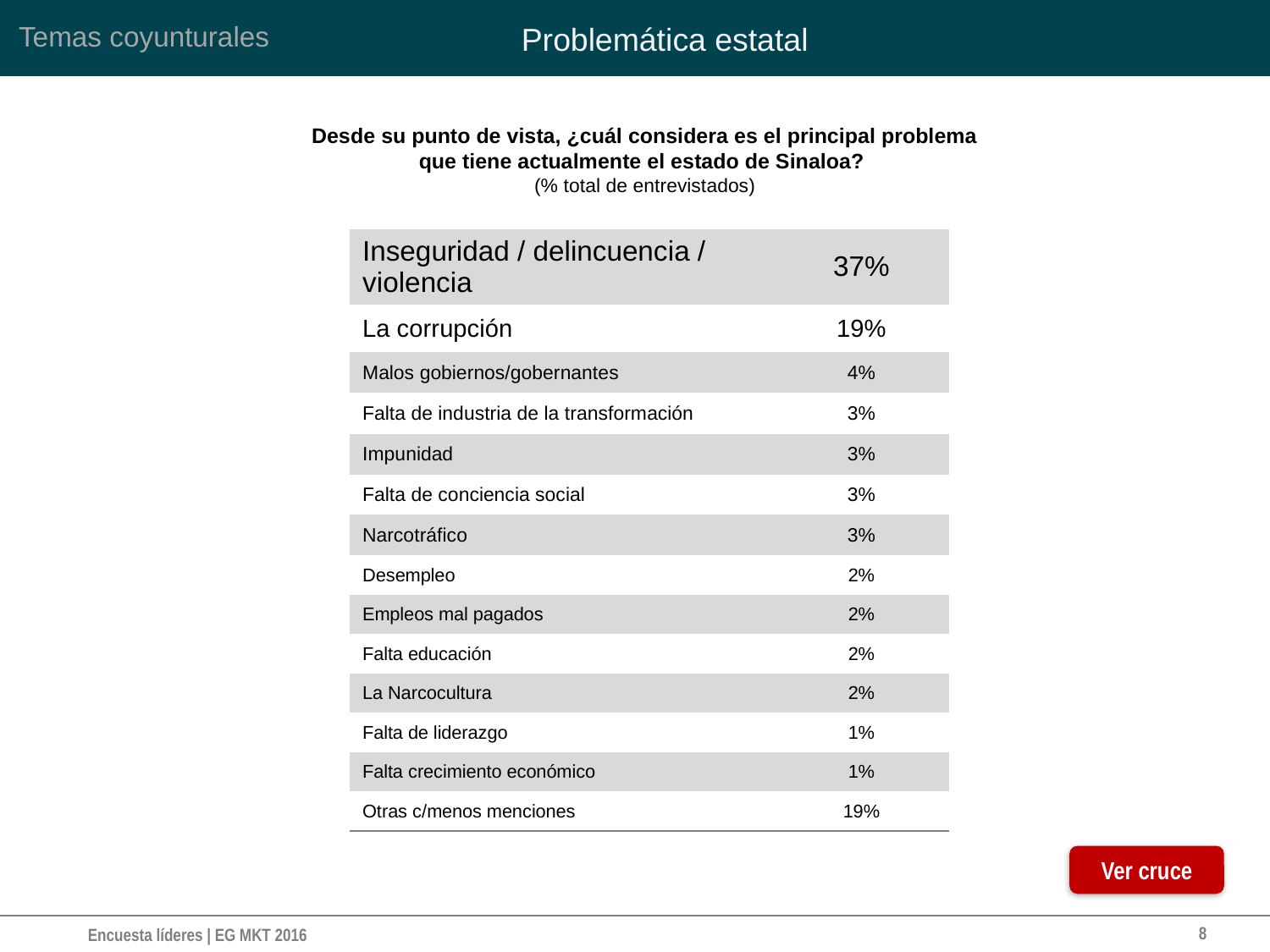

# Problemática estatal
Temas coyunturales
Desde su punto de vista, ¿cuál considera es el principal problema
que tiene actualmente el estado de Sinaloa?
(% total de entrevistados)
| Inseguridad / delincuencia / violencia | 37% |
| --- | --- |
| La corrupción | 19% |
| Malos gobiernos/gobernantes | 4% |
| Falta de industria de la transformación | 3% |
| Impunidad | 3% |
| Falta de conciencia social | 3% |
| Narcotráfico | 3% |
| Desempleo | 2% |
| Empleos mal pagados | 2% |
| Falta educación | 2% |
| La Narcocultura | 2% |
| Falta de liderazgo | 1% |
| Falta crecimiento económico | 1% |
| Otras c/menos menciones | 19% |
Ver cruce
8